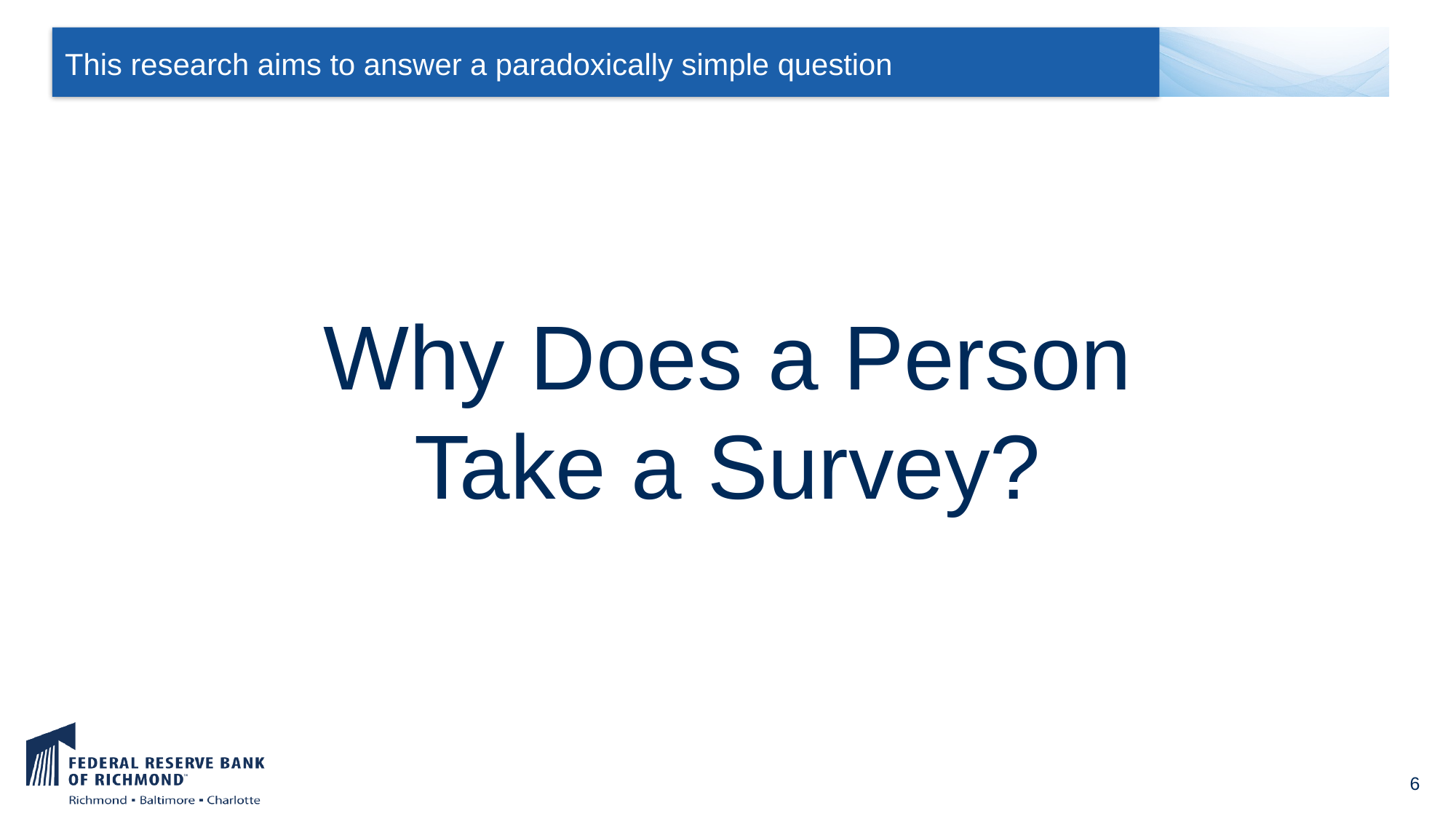

# This research aims to answer a paradoxically simple question
Why Does a Person Take a Survey?
6